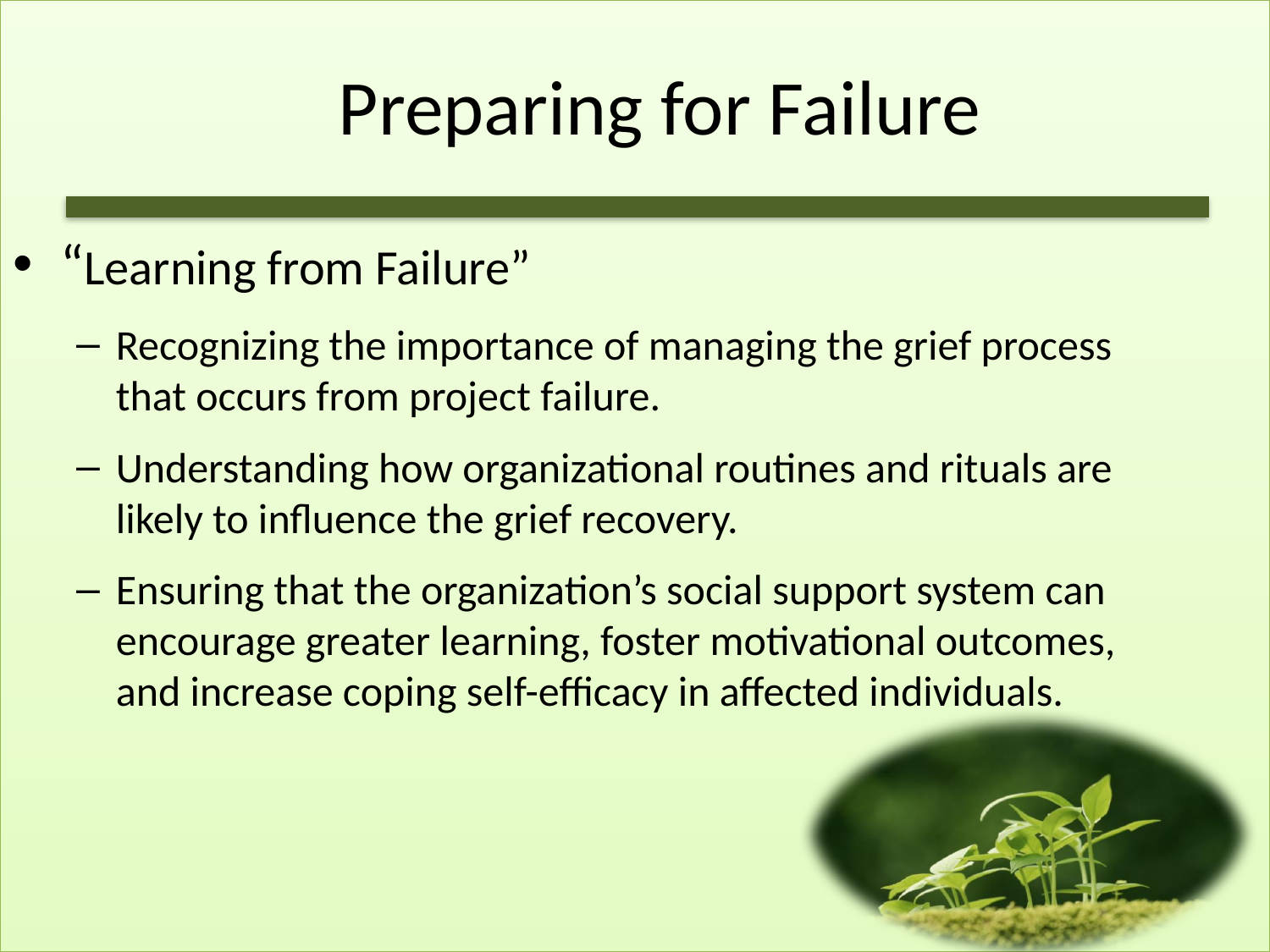

Preparing for Failure
“Learning from Failure”
Recognizing the importance of managing the grief process that occurs from project failure.
Understanding how organizational routines and rituals are likely to influence the grief recovery.
Ensuring that the organization’s social support system can encourage greater learning, foster motivational outcomes, and increase coping self-efficacy in affected individuals.